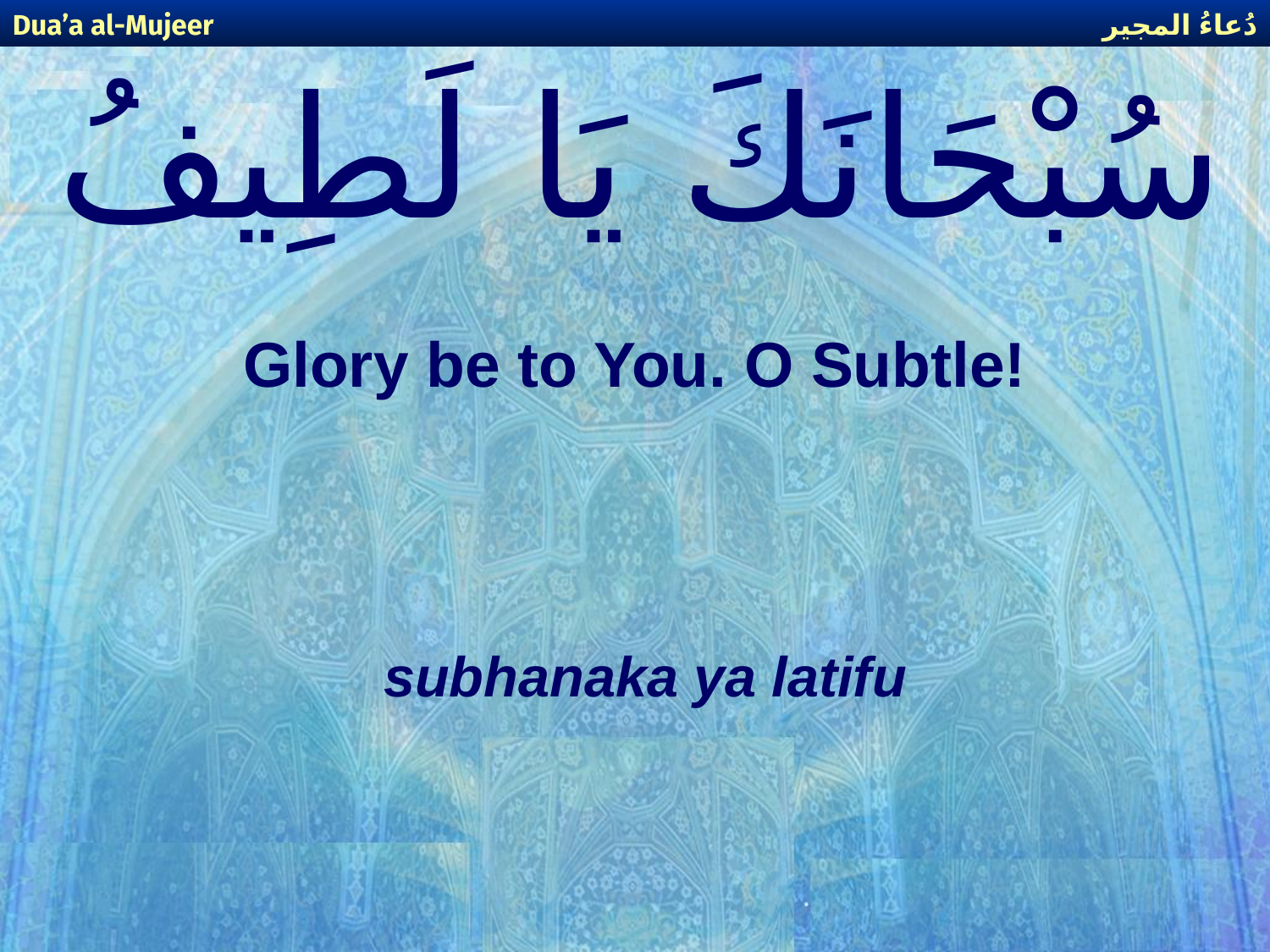

دُعاءُ المجير
Dua’a al-Mujeer
# سُبْحَانَكَ يَا لَطِيفُ
Glory be to You. O Subtle!
subhanaka ya latifu